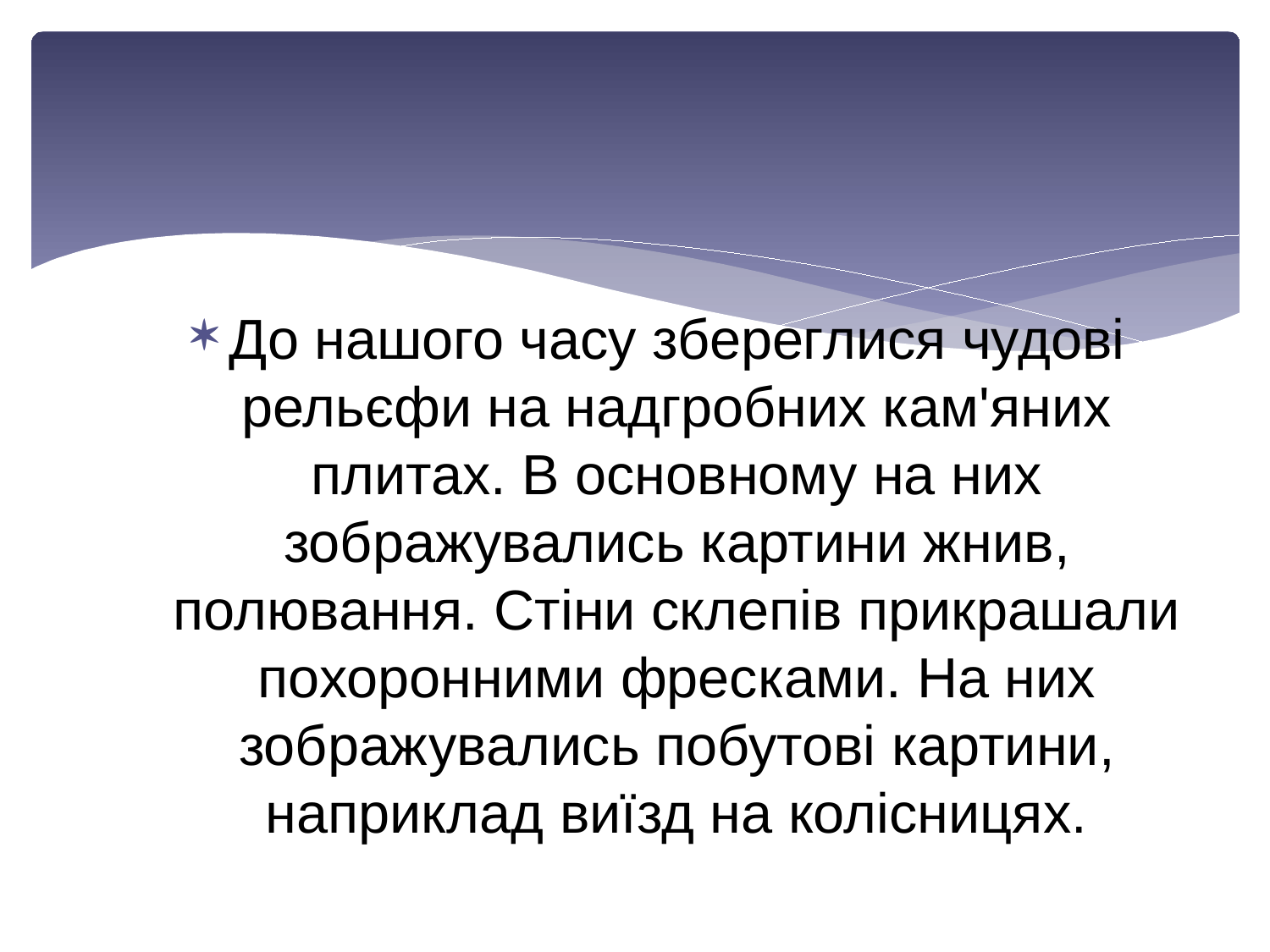

#
До нашого часу збереглися чудові рельєфи на надгробних кам'яних плитах. В основному на них зображувались картини жнив, полювання. Стіни склепів прикрашали похоронними фресками. На них зображувались побутові картини, наприклад виїзд на колісницях.